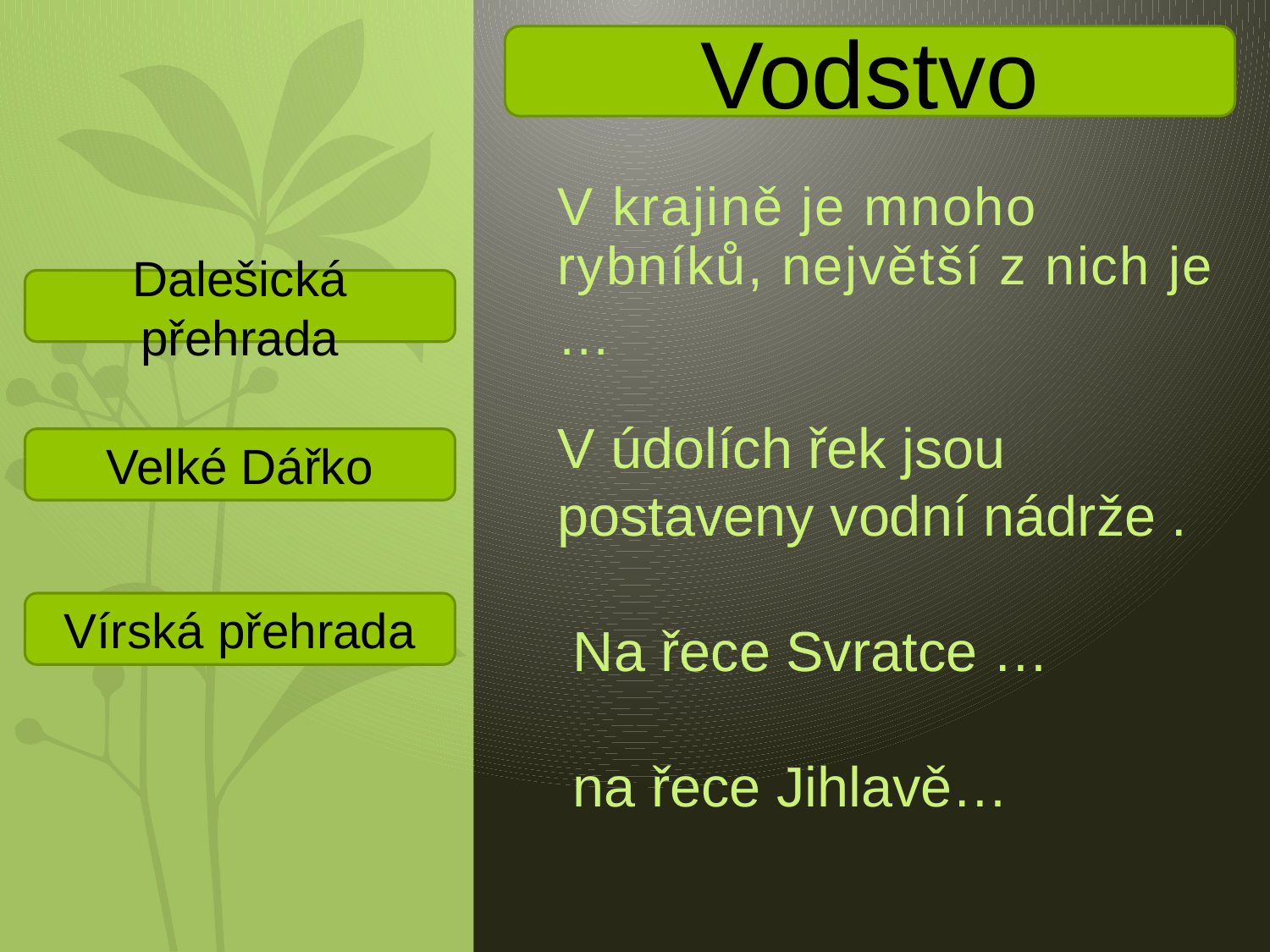

Vodstvo
V krajině je mnoho rybníků, největší z nich je
…
Dalešická přehrada
V údolích řek jsou postaveny vodní nádrže .

 Na řece Svratce …

 na řece Jihlavě…

Velké Dářko
Vírská přehrada